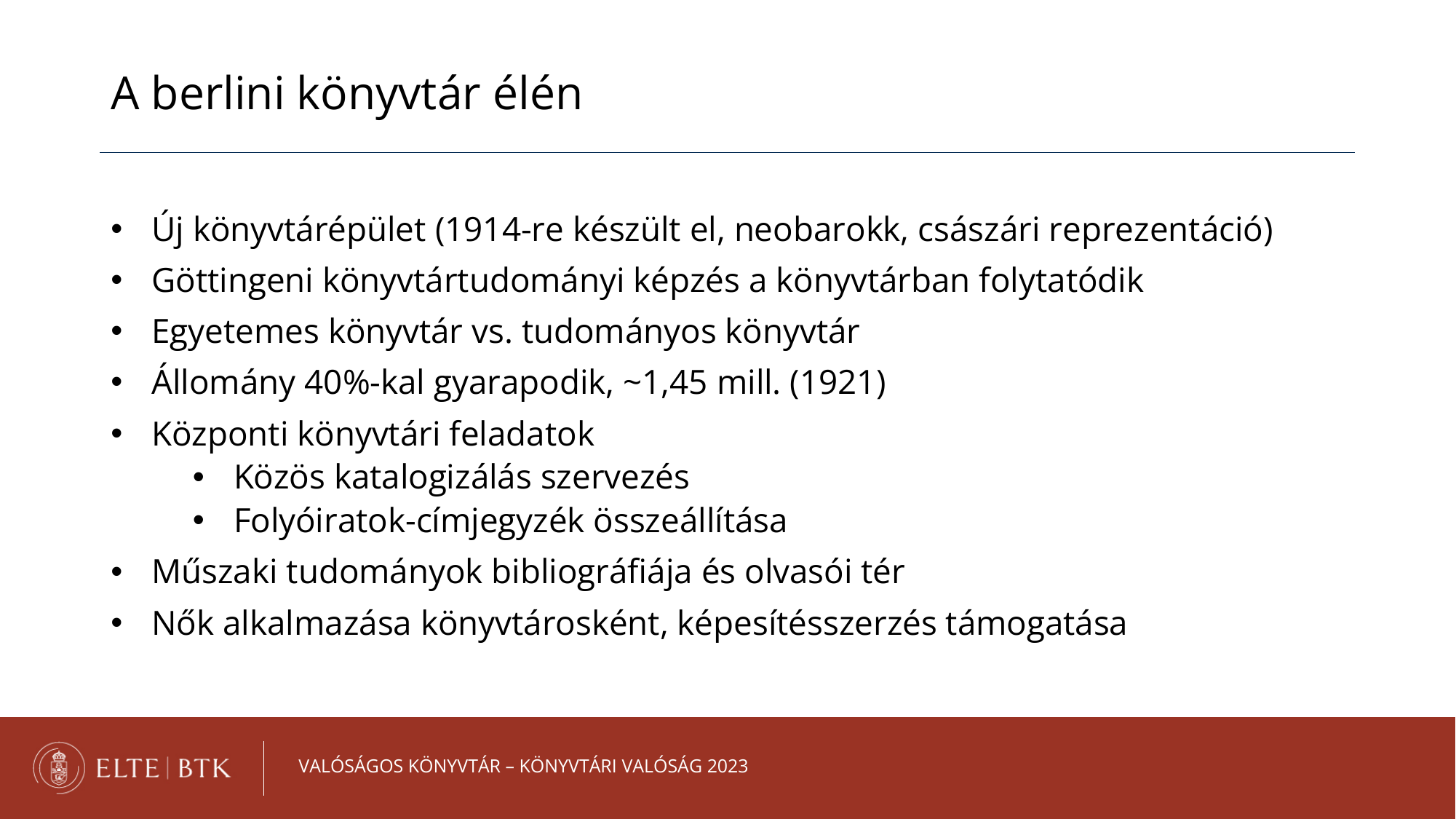

A berlini könyvtár élén
Új könyvtárépület (1914-re készült el, neobarokk, császári reprezentáció)
Göttingeni könyvtártudományi képzés a könyvtárban folytatódik
Egyetemes könyvtár vs. tudományos könyvtár
Állomány 40%-kal gyarapodik, ~1,45 mill. (1921)
Központi könyvtári feladatok
Közös katalogizálás szervezés
Folyóiratok-címjegyzék összeállítása
Műszaki tudományok bibliográfiája és olvasói tér
Nők alkalmazása könyvtárosként, képesítésszerzés támogatása
Valóságos Könyvtár – Könyvtári Valóság 2023